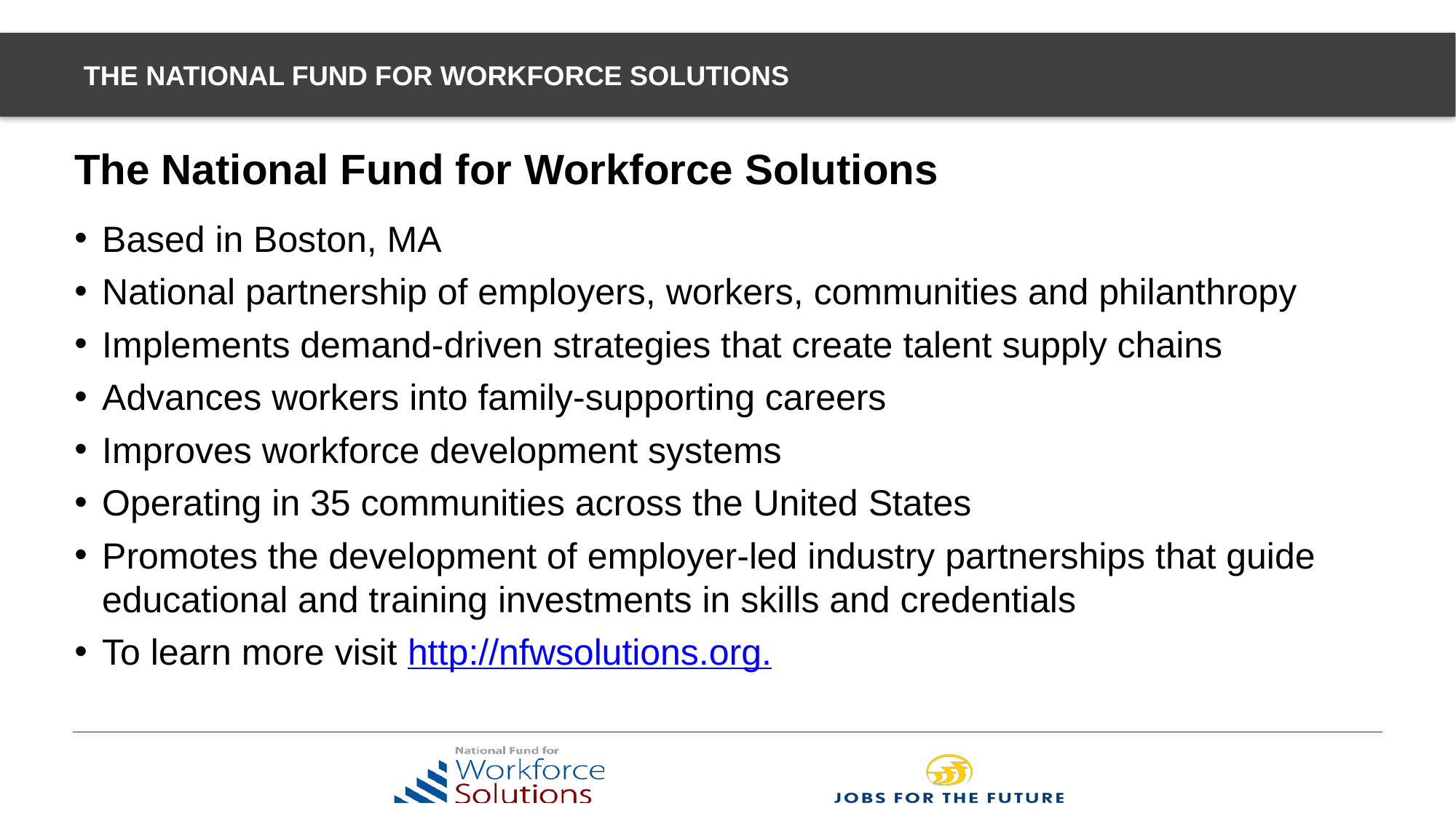

# THE NATIONAL FUND FOR WORKFORCE SOLUTIONS
The National Fund for Workforce Solutions
Based in Boston, MA
National partnership of employers, workers, communities and philanthropy
Implements demand-driven strategies that create talent supply chains
Advances workers into family-supporting careers
Improves workforce development systems
Operating in 35 communities across the United States
Promotes the development of employer-led industry partnerships that guide educational and training investments in skills and credentials
To learn more visit http://nfwsolutions.org.